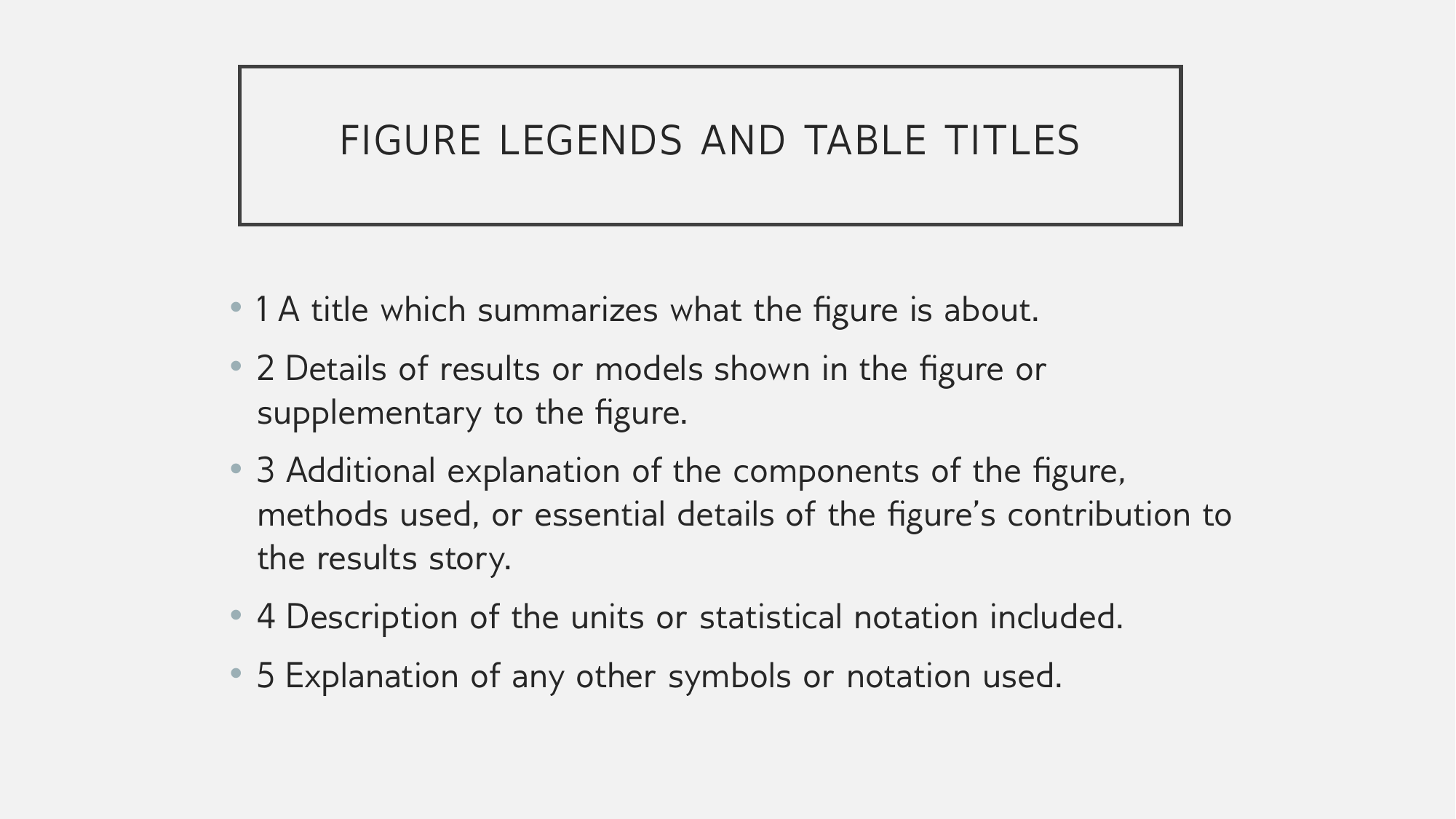

# Figure legends and table titles
1 A title which summarizes what the figure is about.
2 Details of results or models shown in the figure or supplementary to the figure.
3 Additional explanation of the components of the figure, methods used, or essential details of the figure’s contribution to the results story.
4 Description of the units or statistical notation included.
5 Explanation of any other symbols or notation used.